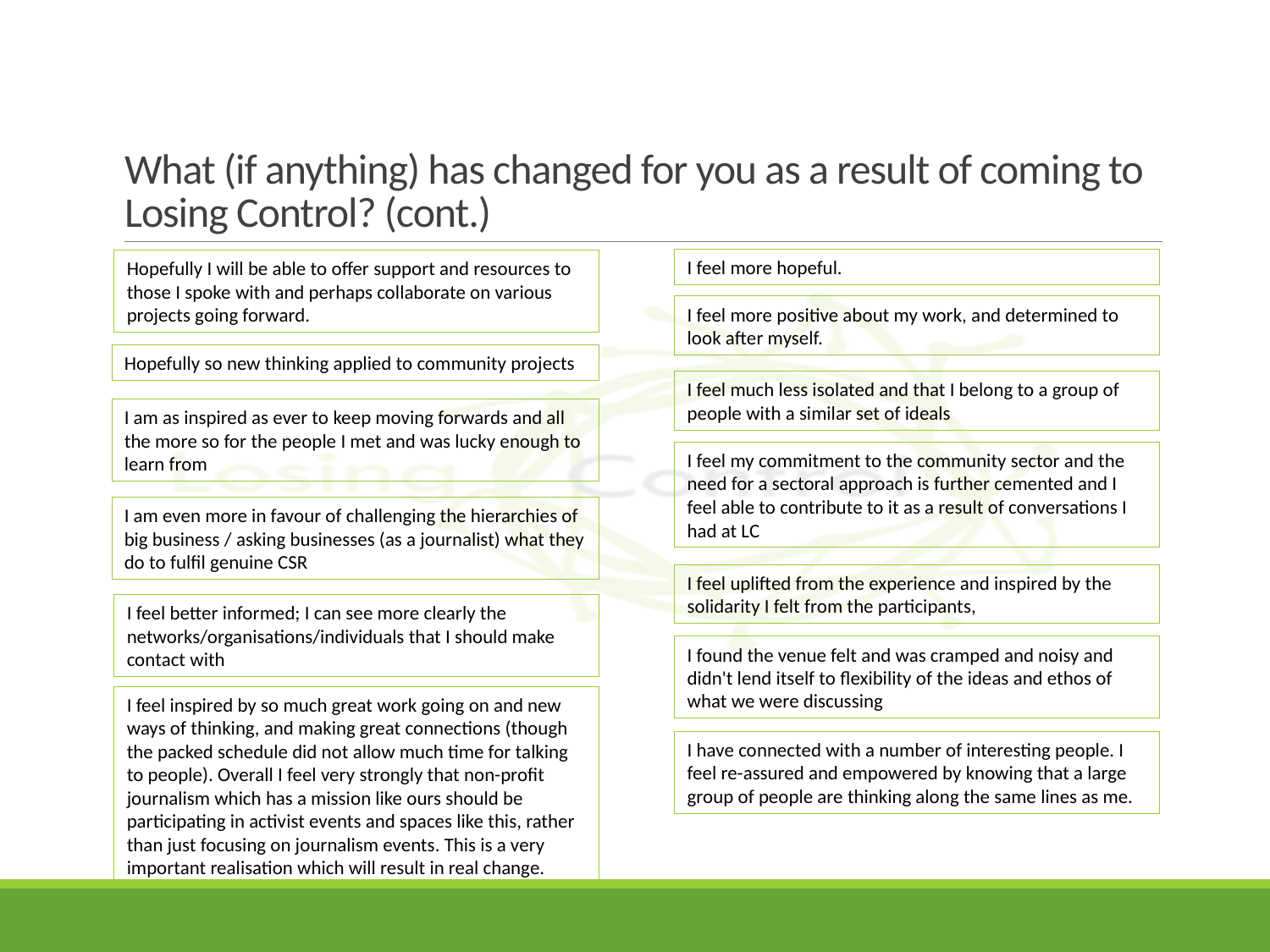

# What (if anything) has changed for you as a result of coming to Losing Control? (cont.)
I feel more hopeful.
Hopefully I will be able to offer support and resources to those I spoke with and perhaps collaborate on various projects going forward.
I feel more positive about my work, and determined to look after myself.
Hopefully so new thinking applied to community projects
I feel much less isolated and that I belong to a group of people with a similar set of ideals
I am as inspired as ever to keep moving forwards and all the more so for the people I met and was lucky enough to learn from
I feel my commitment to the community sector and the need for a sectoral approach is further cemented and I feel able to contribute to it as a result of conversations I had at LC
I am even more in favour of challenging the hierarchies of big business / asking businesses (as a journalist) what they do to fulfil genuine CSR
I feel uplifted from the experience and inspired by the solidarity I felt from the participants,
I feel better informed; I can see more clearly the networks/organisations/individuals that I should make contact with
I found the venue felt and was cramped and noisy and didn't lend itself to flexibility of the ideas and ethos of what we were discussing
I feel inspired by so much great work going on and new ways of thinking, and making great connections (though the packed schedule did not allow much time for talking to people). Overall I feel very strongly that non-profit journalism which has a mission like ours should be participating in activist events and spaces like this, rather than just focusing on journalism events. This is a very important realisation which will result in real change.
I have connected with a number of interesting people. I feel re-assured and empowered by knowing that a large group of people are thinking along the same lines as me.